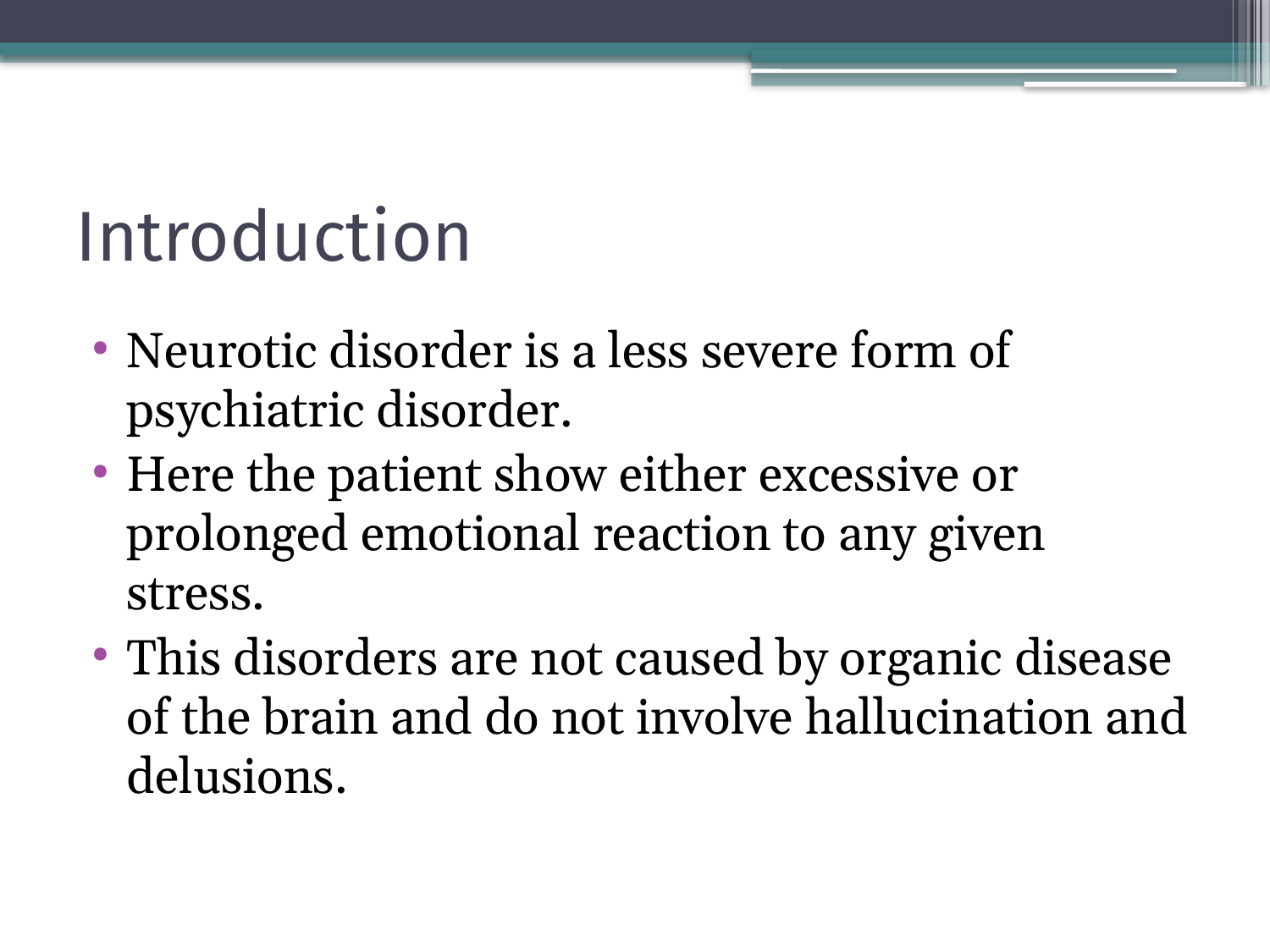

# Introduction
Neurotic disorder is a less severe form of psychiatric disorder.
Here the patient show either excessive or prolonged emotional reaction to any given stress.
This disorders are not caused by organic disease of the brain and do not involve hallucination and delusions.